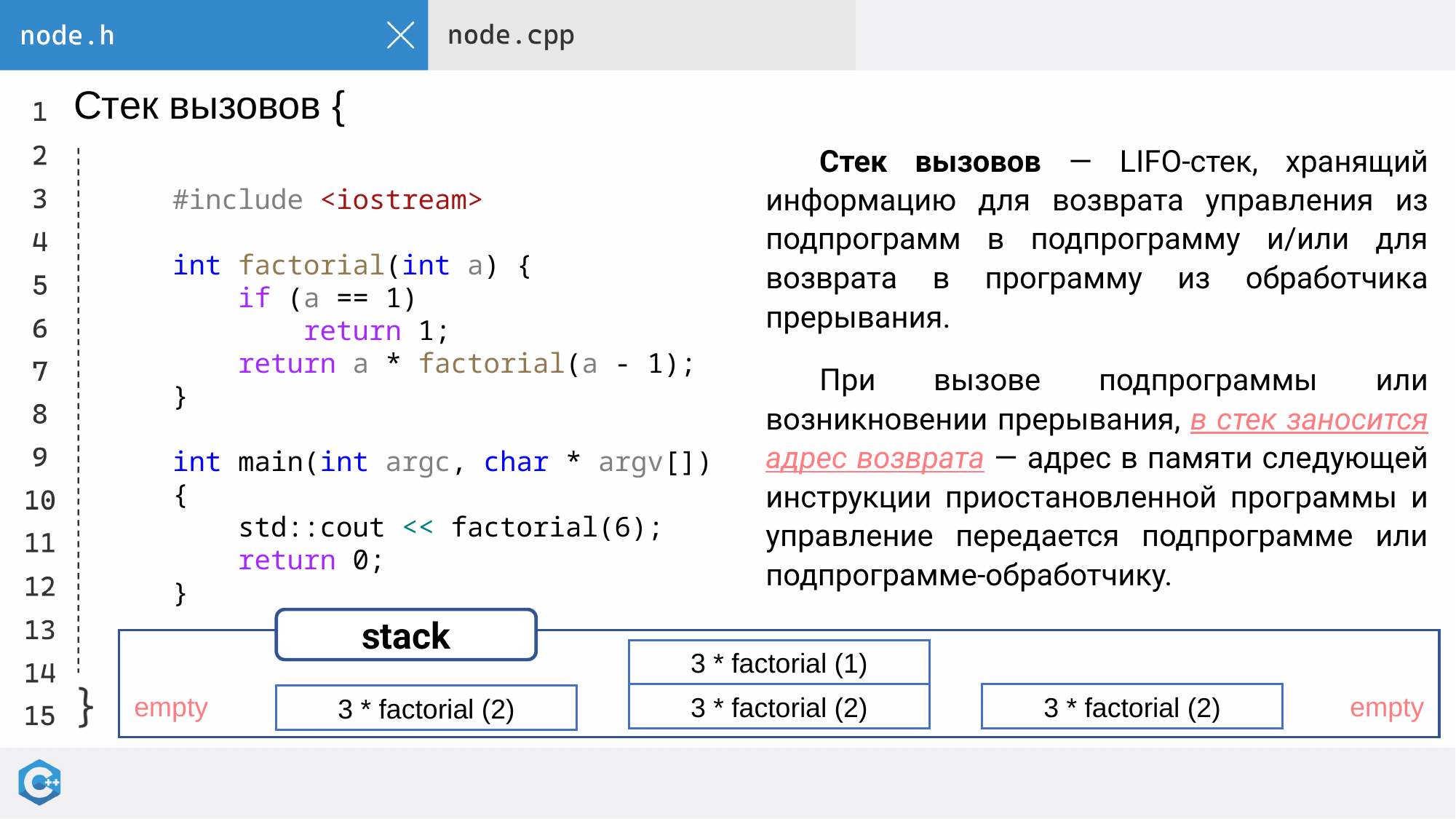

# Стек вызовов {
Стек вызовов — LIFO-стек, хранящий информацию для возврата управления из подпрограмм в подпрограмму и/или для возврата в программу из обработчика прерывания.
При вызове подпрограммы или возникновении прерывания, в стек заносится адрес возврата — адрес в памяти следующей инструкции приостановленной программы и управление передается подпрограмме или подпрограмме-обработчику.
#include <iostream>

int factorial(int a) {
    if (a == 1)
        return 1;
    return a * factorial(a - 1);
}

int main(int argc, char * argv[])
{
    std::cout << factorial(6);
    return 0;
}
stack

3 * factorial (1)
empty
3 * factorial (2)
3 * factorial (2)
empty
3 * factorial (2)